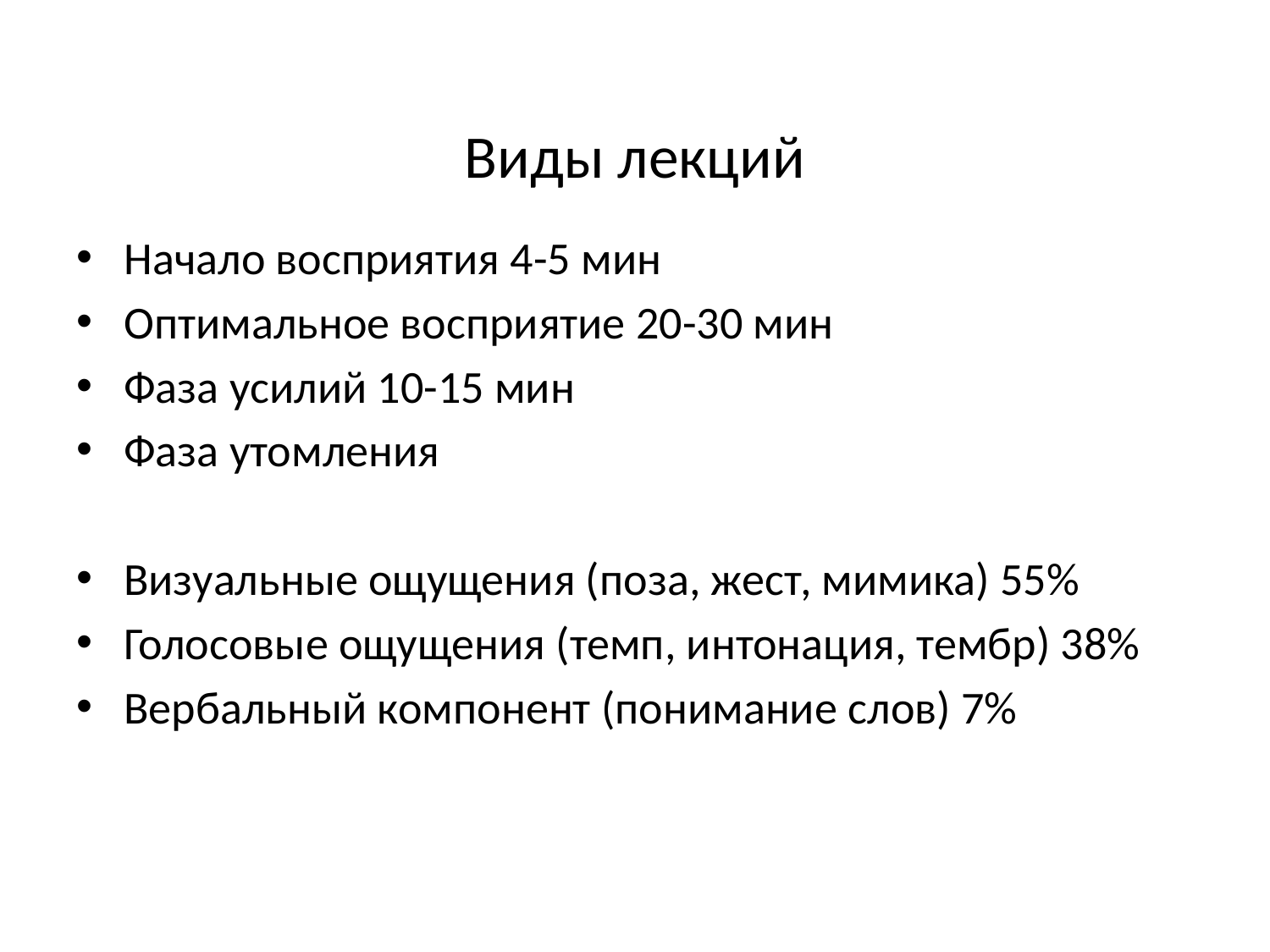

# Виды лекций
Начало восприятия 4-5 мин
Оптимальное восприятие 20-30 мин
Фаза усилий 10-15 мин
Фаза утомления

Визуальные ощущения (поза, жест, мимика) 55%
Голосовые ощущения (темп, интонация, тембр) 38%
Вербальный компонент (понимание слов) 7%